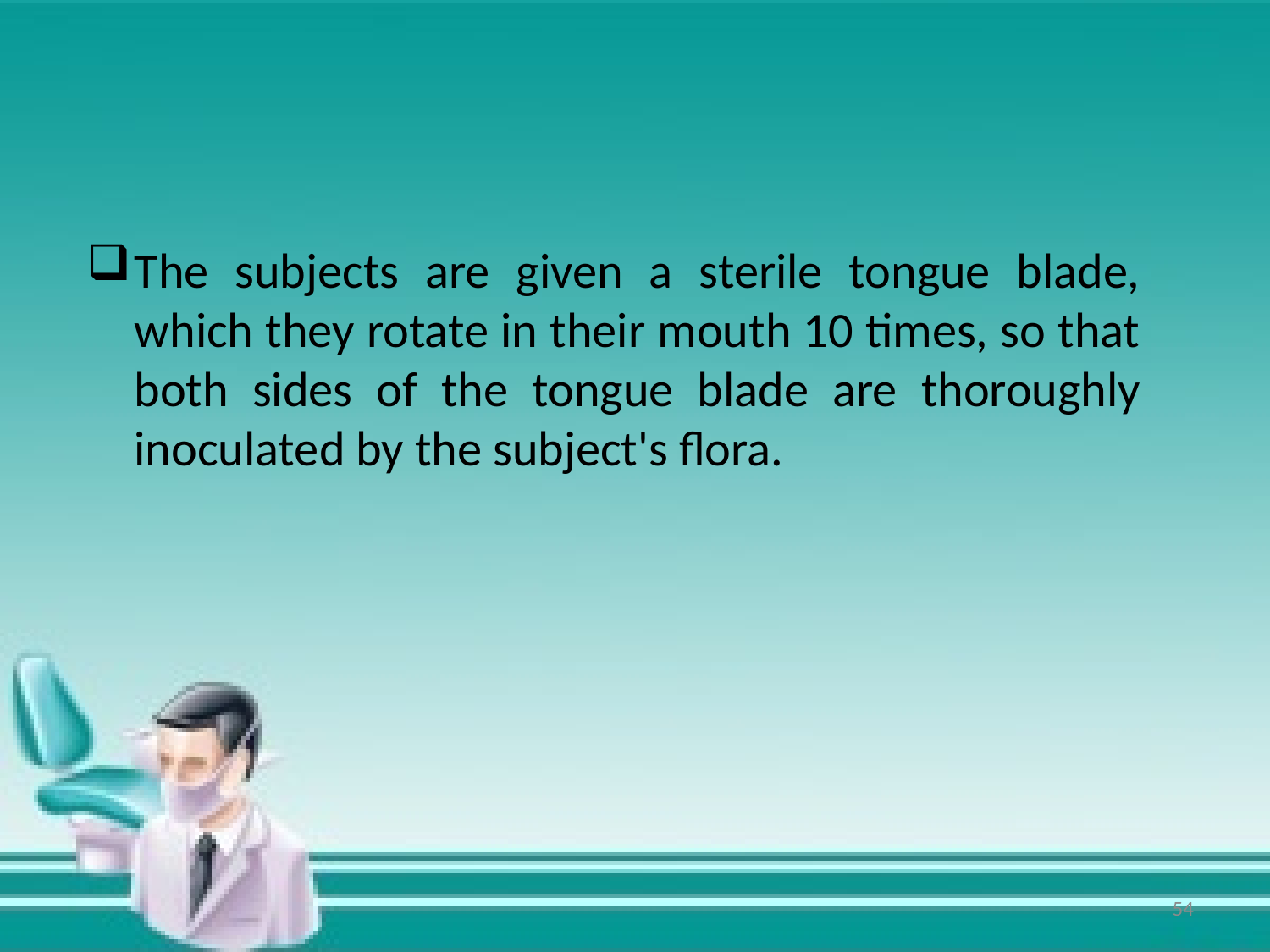

The subjects are given a sterile tongue blade, which they rotate in their mouth 10 times, so that both sides of the tongue blade are thoroughly inoculated by the subject's flora.

54